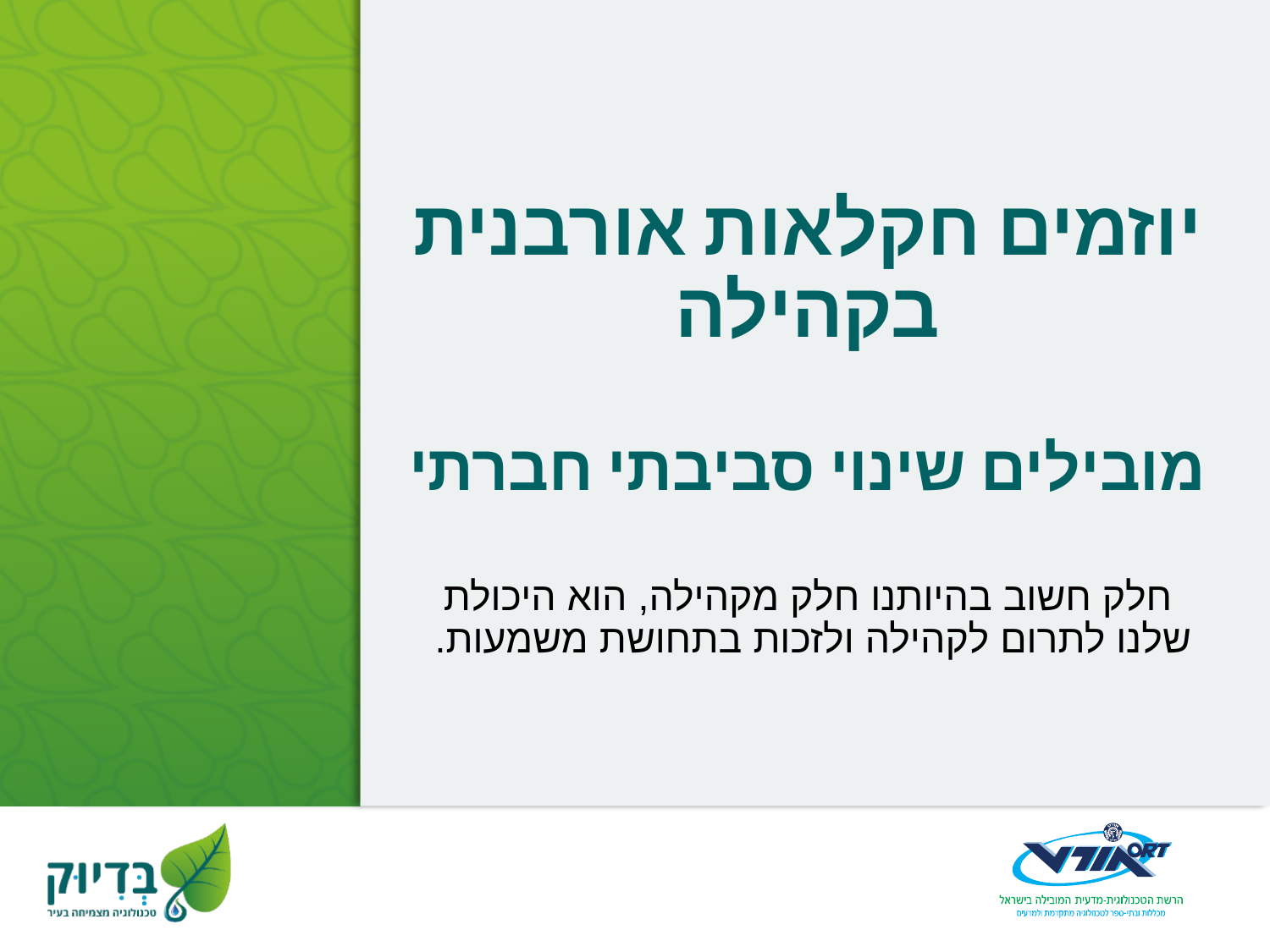

# יוזמים חקלאות אורבנית בקהילה מובילים שינוי סביבתי חברתי
חלק חשוב בהיותנו חלק מקהילה, הוא היכולת שלנו לתרום לקהילה ולזכות בתחושת משמעות.